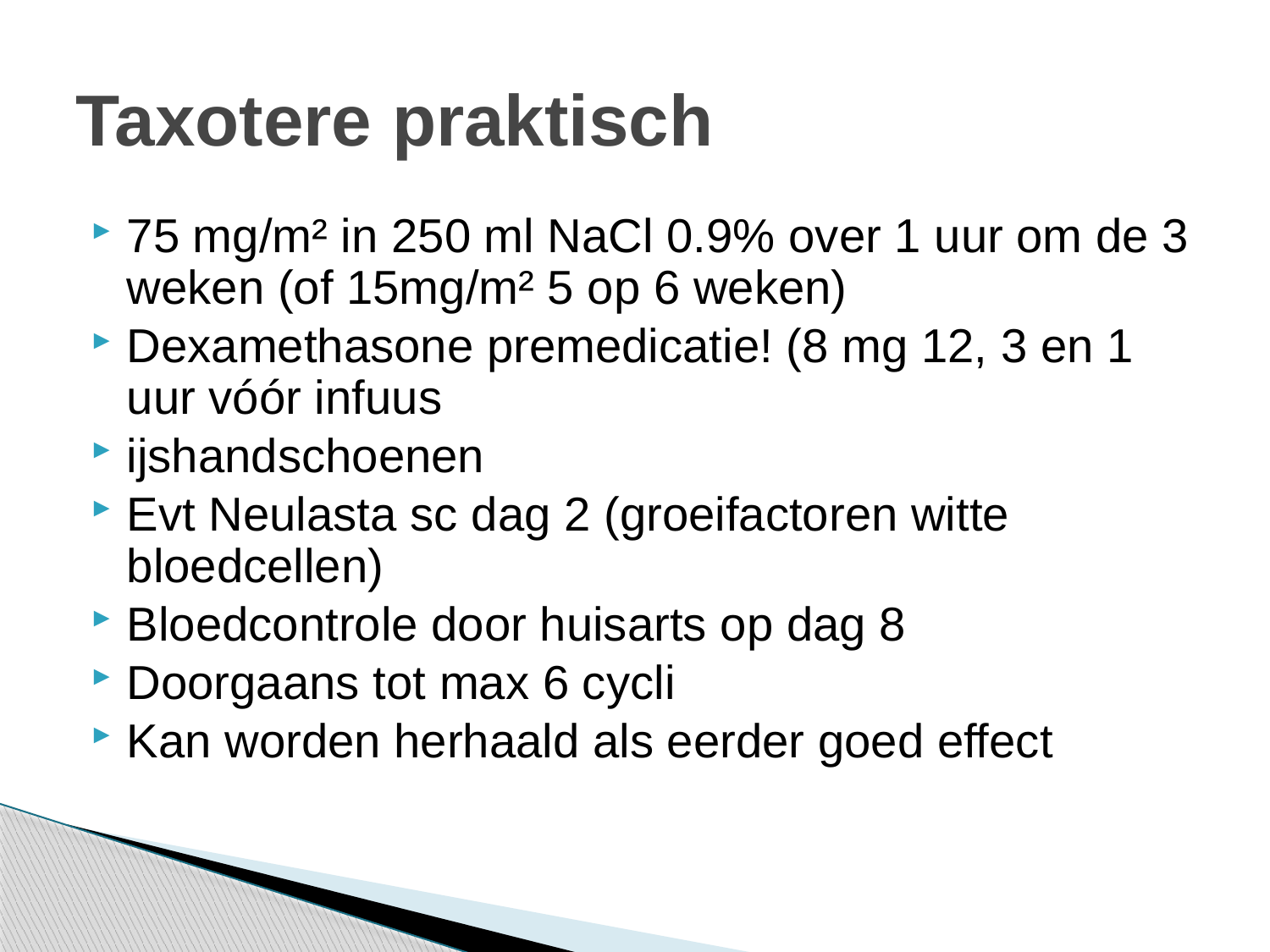

# Taxotere praktisch
75 mg/m² in 250 ml NaCl 0.9% over 1 uur om de 3 weken (of 15mg/m² 5 op 6 weken)
Dexamethasone premedicatie! (8 mg 12, 3 en 1 uur vóór infuus
ijshandschoenen
Evt Neulasta sc dag 2 (groeifactoren witte bloedcellen)
Bloedcontrole door huisarts op dag 8
Doorgaans tot max 6 cycli
Kan worden herhaald als eerder goed effect